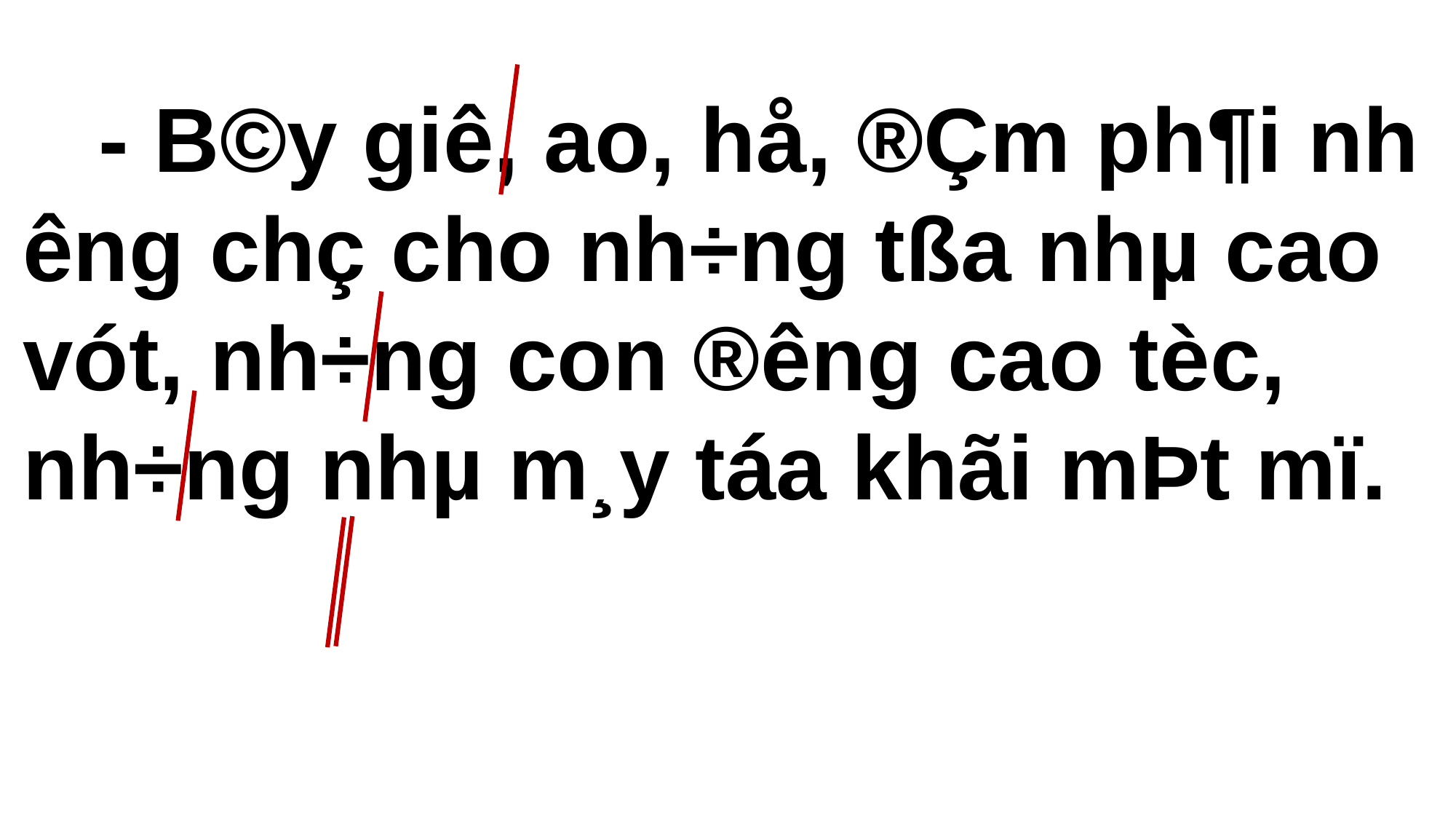

- B©y giê, ao, hå, ®Çm ph¶i nh­êng chç cho nh÷ng tßa nhµ cao vót, nh÷ng con ®­êng cao tèc, nh÷ng nhµ m¸y táa khãi mÞt mï.